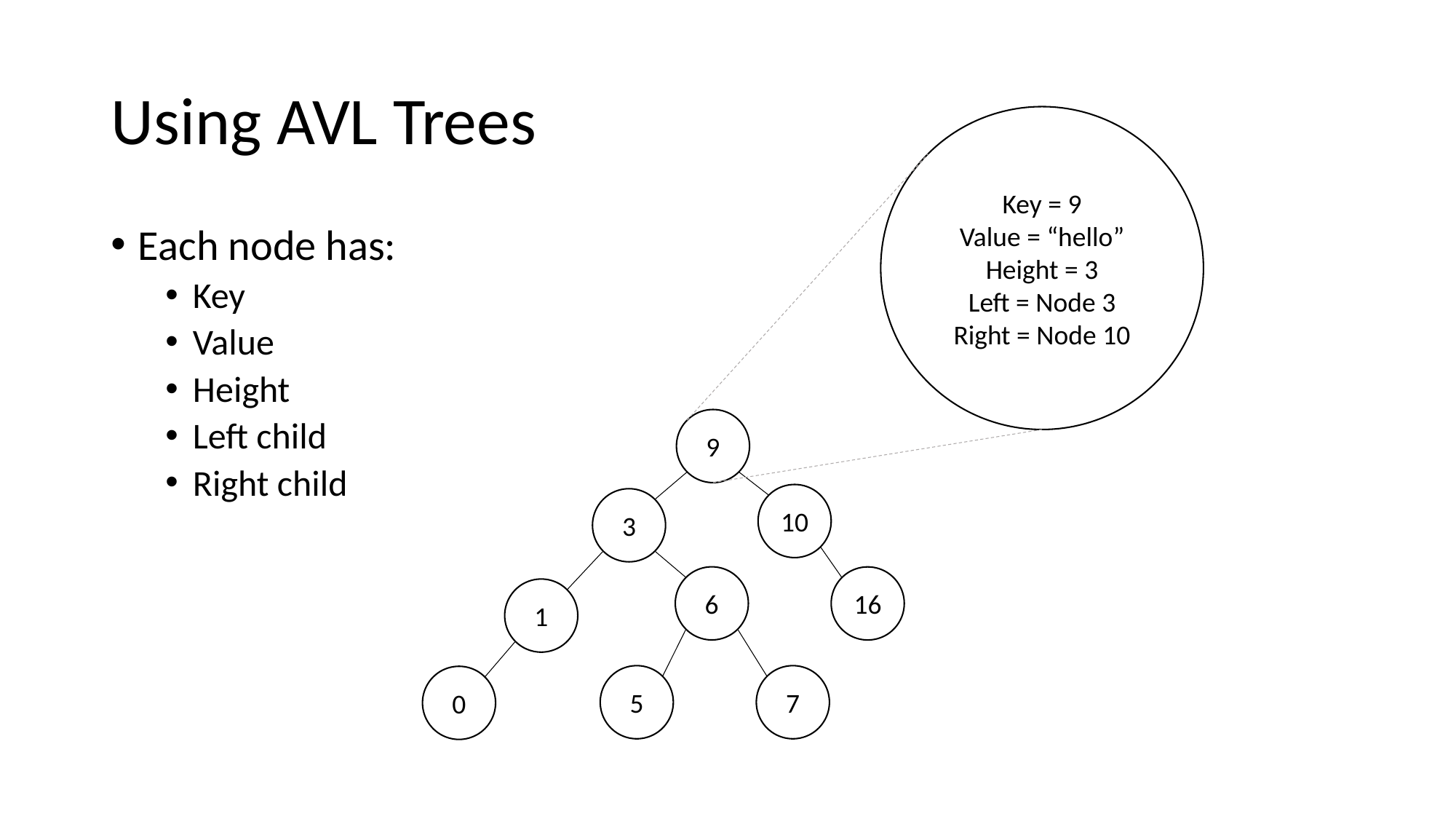

# Using AVL Trees
Key = 9
Value = “hello”
Height = 3
Left = Node 3
Right = Node 10
Each node has:
Key
Value
Height
Left child
Right child
9
10
3
16
1
0
6
7
5